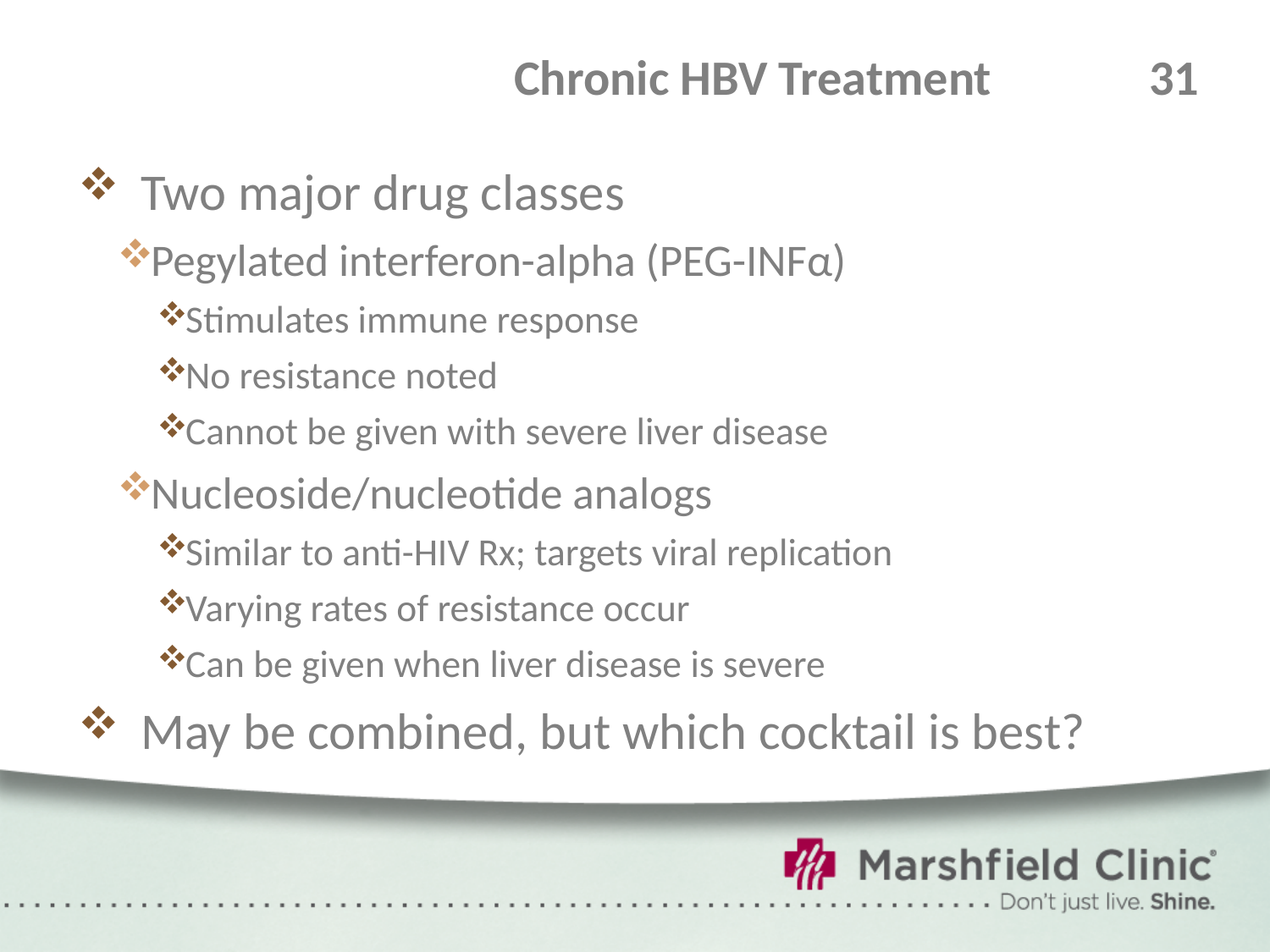

# Chronic HBV Treatment	 	31
Two major drug classes
Pegylated interferon-alpha (PEG-INFα)
Stimulates immune response
No resistance noted
Cannot be given with severe liver disease
Nucleoside/nucleotide analogs
Similar to anti-HIV Rx; targets viral replication
Varying rates of resistance occur
Can be given when liver disease is severe
May be combined, but which cocktail is best?